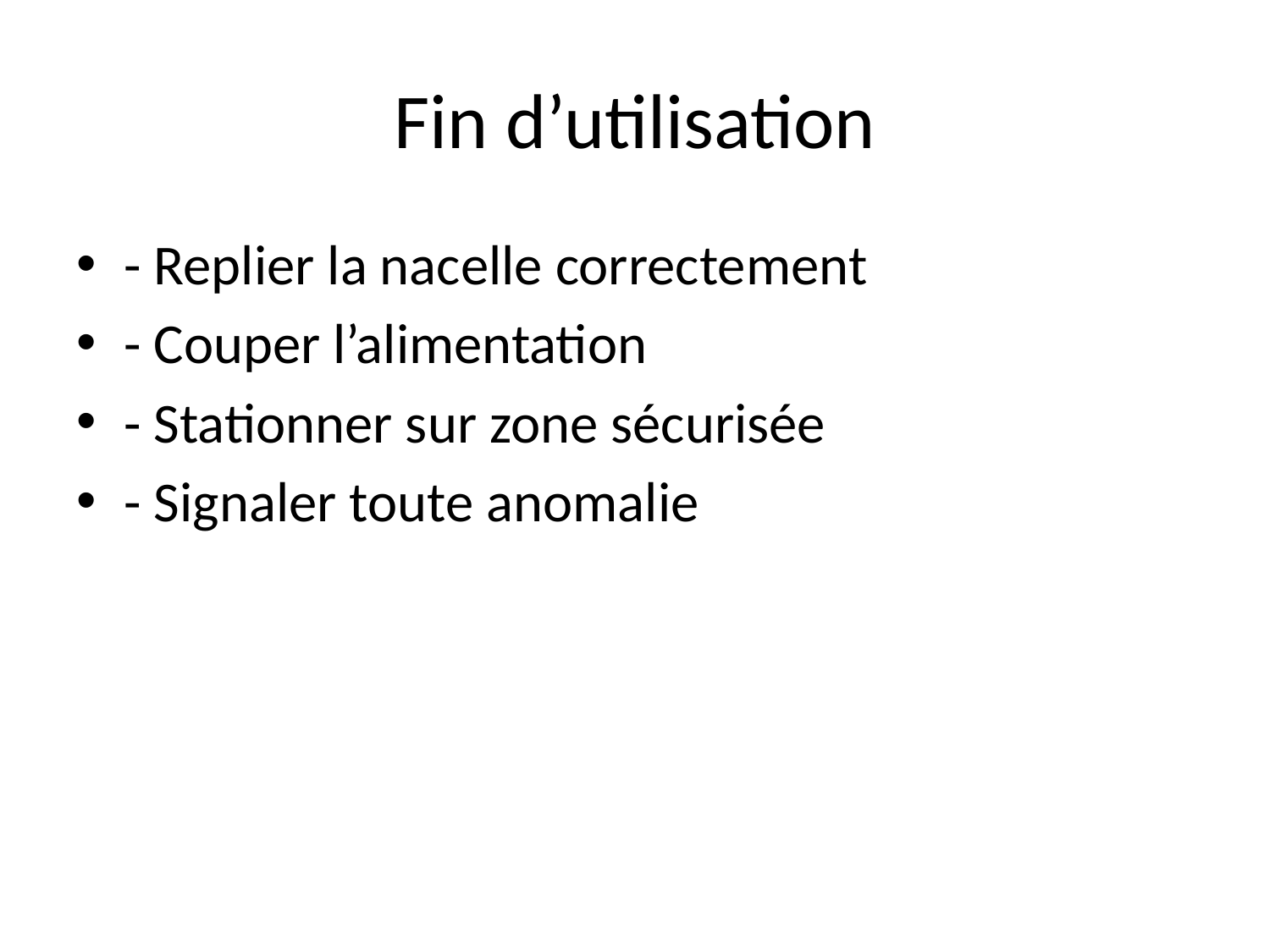

# Fin d’utilisation
- Replier la nacelle correctement
- Couper l’alimentation
- Stationner sur zone sécurisée
- Signaler toute anomalie